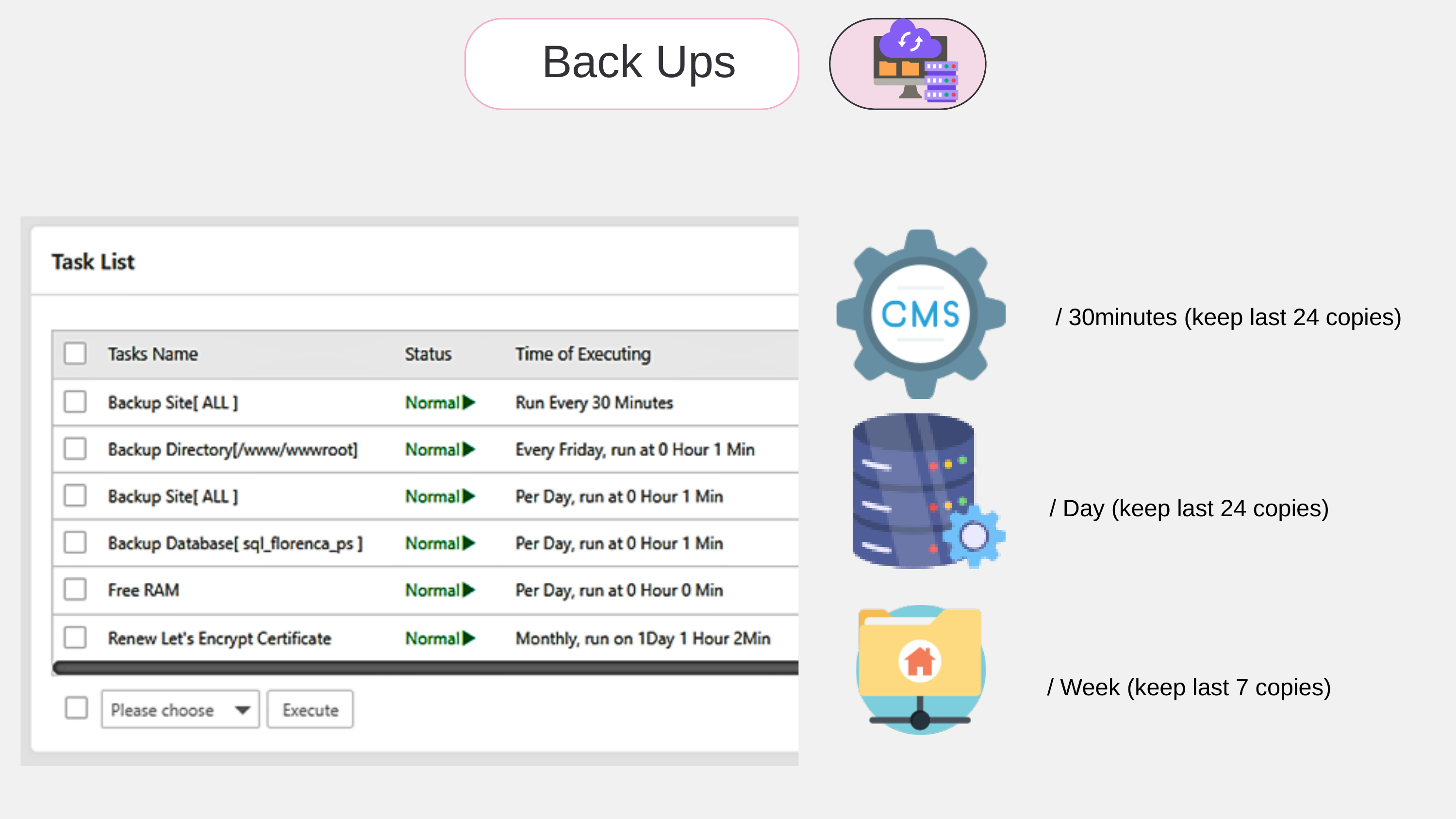

Back Ups

/ 30minutes (keep last 24 copies)

/ Day (keep last 24 copies)

/ Week (keep last 7 copies)